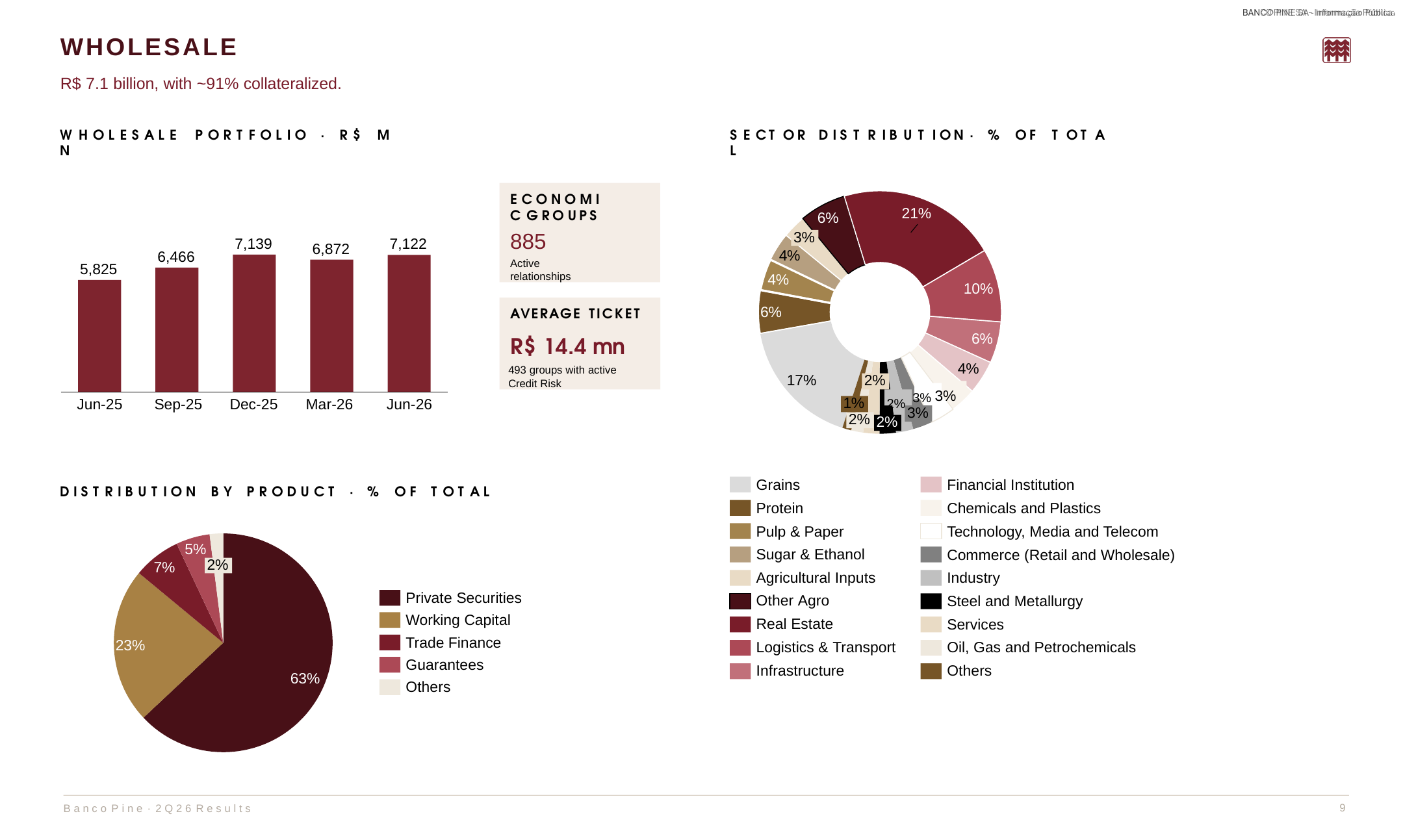

# WHOLESALE
R$ 7.1 billion, with ~91% collateralized.
W H O L E S A L E	P O R T F O L I O	·	R $	M N
S E C T O R	D I S T R I B U T I O N	·	%	O F	T O T A L
E C O N O M I C  G RO UPS
885
Active relationships

21%
6%
3%

7,139
7,122
6,872
4%
4%
6%
6,466

5,825
10%
AVERAGE TICKET
R$ 14.4 mn
493 groups with active  Credit Risk
6%
4%
17%
2%

2%  3% 3%

1%
Jun-25
Sep-25
Dec-25
Mar-26
Jun-26

3%
2%
2%

Financial Institution  Chemicals and Plastics
Technology, Media and Telecom  Commerce (Retail and Wholesale)  Industry
Steel and Metallurgy  Services
Oil, Gas and Petrochemicals  Others
Grains  Protein
Pulp & Paper  Sugar & Ethanol  Agricultural Inputs  Other Agro
Real Estate
Logistics & Transport  Infrastructure

D I S T R I B U T I O N	B Y	P R O D U C T	·	%	O F	T O T A L

5%

7%
2%

Private Securities  Working Capital  Trade Finance  Guarantees  Others

23%

63%

9
B a n c o P i n e · 2 Q 2 6 R e s u l t s